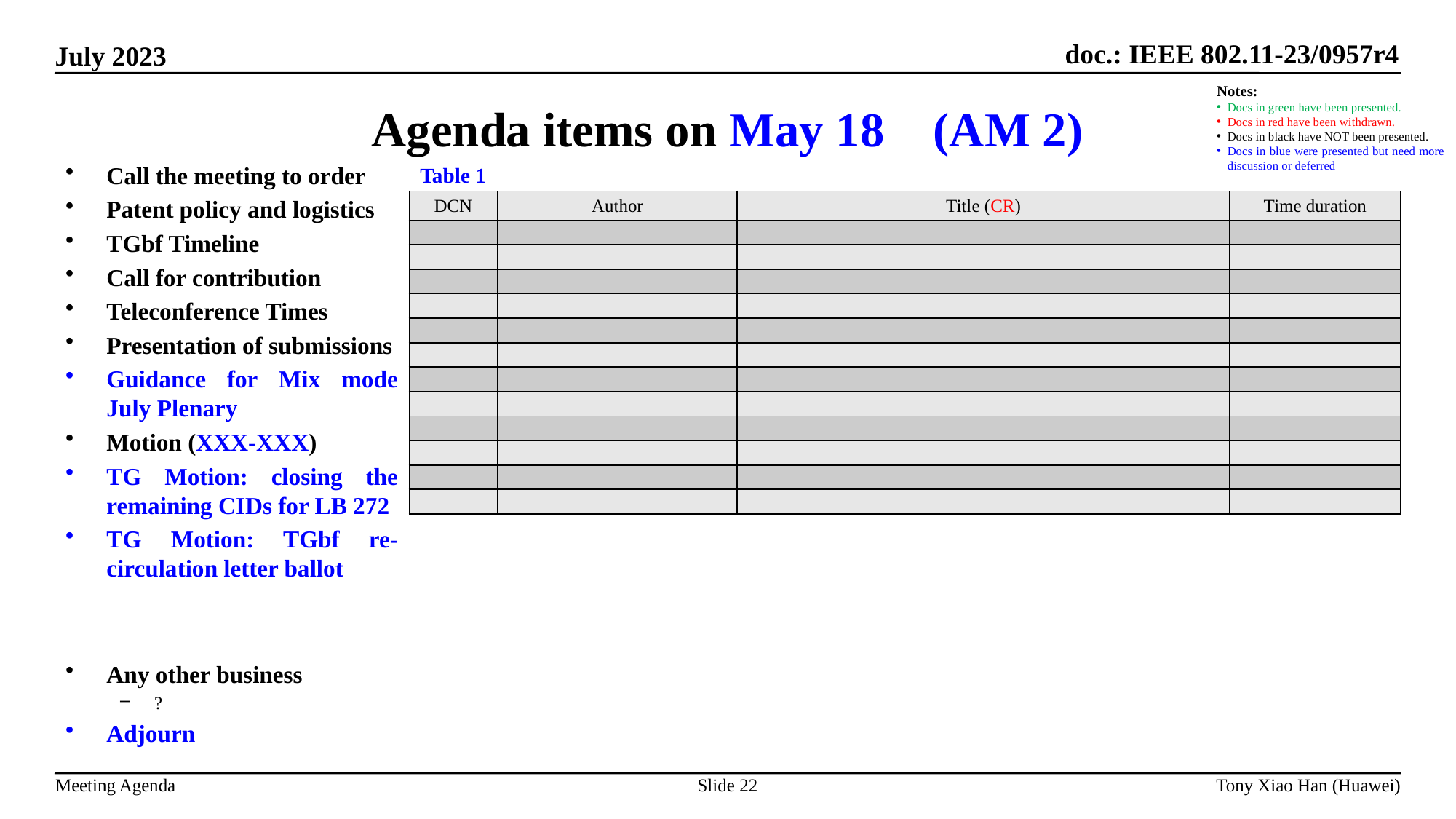

Agenda items on May 18    (AM 2)
Notes:
Docs in green have been presented.
Docs in red have been withdrawn.
Docs in black have NOT been presented.
Docs in blue were presented but need more discussion or deferred
Call the meeting to order
Patent policy and logistics
TGbf Timeline
Call for contribution
Teleconference Times
Presentation of submissions
Guidance for Mix mode July Plenary
Motion (XXX-XXX)
TG Motion: closing the remaining CIDs for LB 272
TG Motion: TGbf re-circulation letter ballot

Any other business
?
Adjourn
Table 1
| DCN | Author | Title (CR) | Time duration |
| --- | --- | --- | --- |
|  |  |  |  |
|  |  |  |  |
|  |  |  |  |
|  |  |  |  |
|  |  |  |  |
|  |  |  |  |
|  |  |  |  |
|  |  |  |  |
|  |  |  |  |
|  |  |  |  |
|  |  |  |  |
|  |  |  |  |